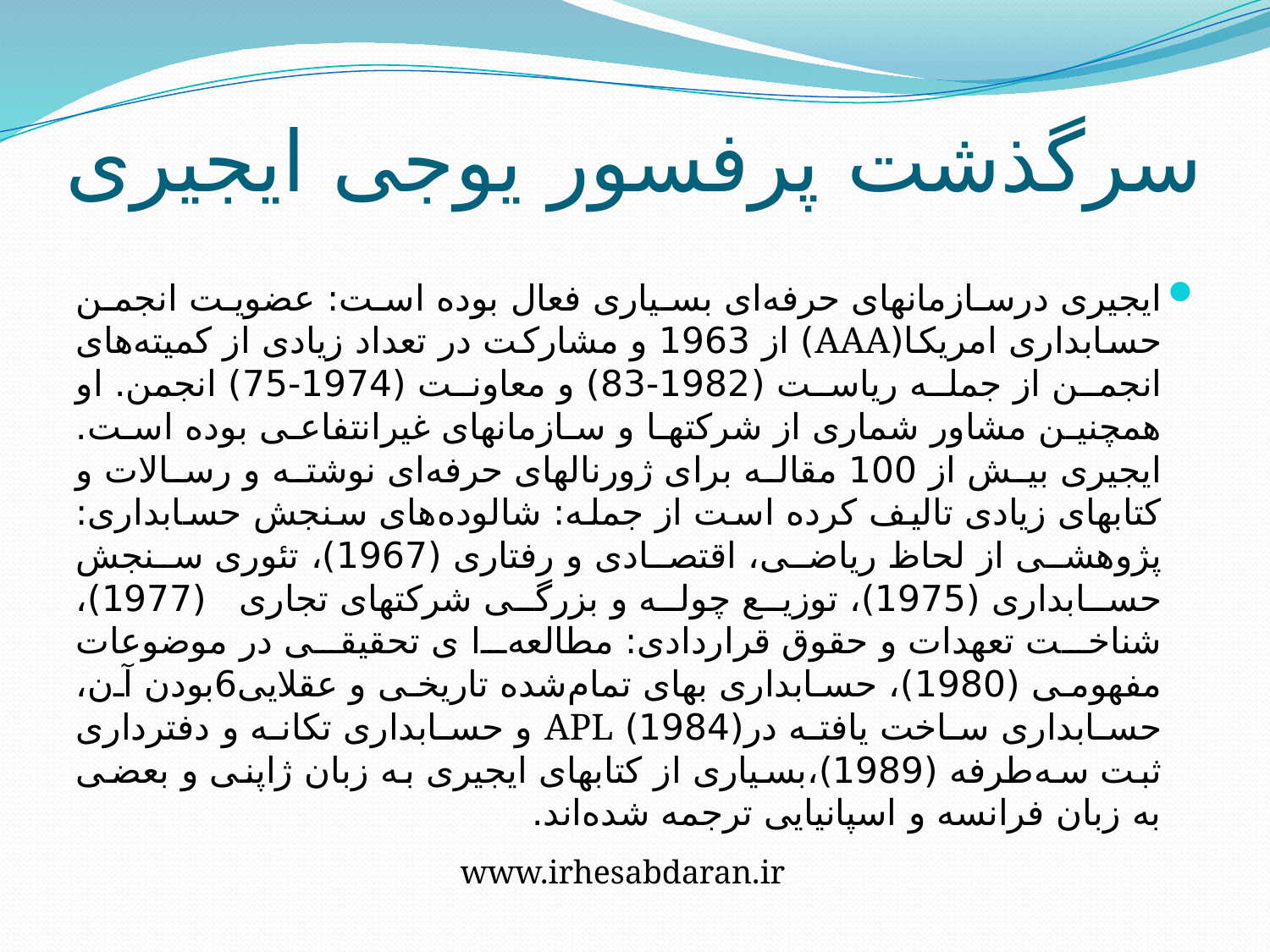

# سرگذشت پرفسور یوجی ایجیری
ایجیری درسازمانهای حرفه‌ای بسیاری فعال بوده است: عضویت انجمن حسابداری امریکا(AAA) از 1963 و مشارکت در تعداد زیادی از کمیته‌های انجمن از جمله ریاست (1982-83) و معاونت (1974-75) انجمن. او همچنین مشاور شماری از شرکتها و سازمانهای غیرانتفاعی بوده است.
ایجیری بیش از 100 مقاله برای ژورنالهای حرفه‌ای نوشته و رسالا‌ت و کتابهای زیادی تالیف کرده است از جمله: شالوده‌های سنجش حسابداری: پژوهشی از لحاظ ریاضی، اقتصادی و رفتاری (1967)، تئوری سنجش حسابداری (1975)، توزیع چوله و بزرگی شرکتهای تجاری (1977)، شناخت تعهدات و حقوق قراردادی: مطالعه‌ا ی تحقیقی در موضوعات مفهومی (1980)، حسابداری بهای تمام‌شده تاریخی و عقلایی6بودن آن، حسابداری ساخت یافته در(1984) APL و حسابداری تکانه و دفترداری ثبت سه‌طرفه (1989)،بسیاری از کتابهای ایجیری به زبان ژاپنی و بعضی به زبان فرانسه و اسپانیایی ترجمه شده‌اند.
www.irhesabdaran.ir